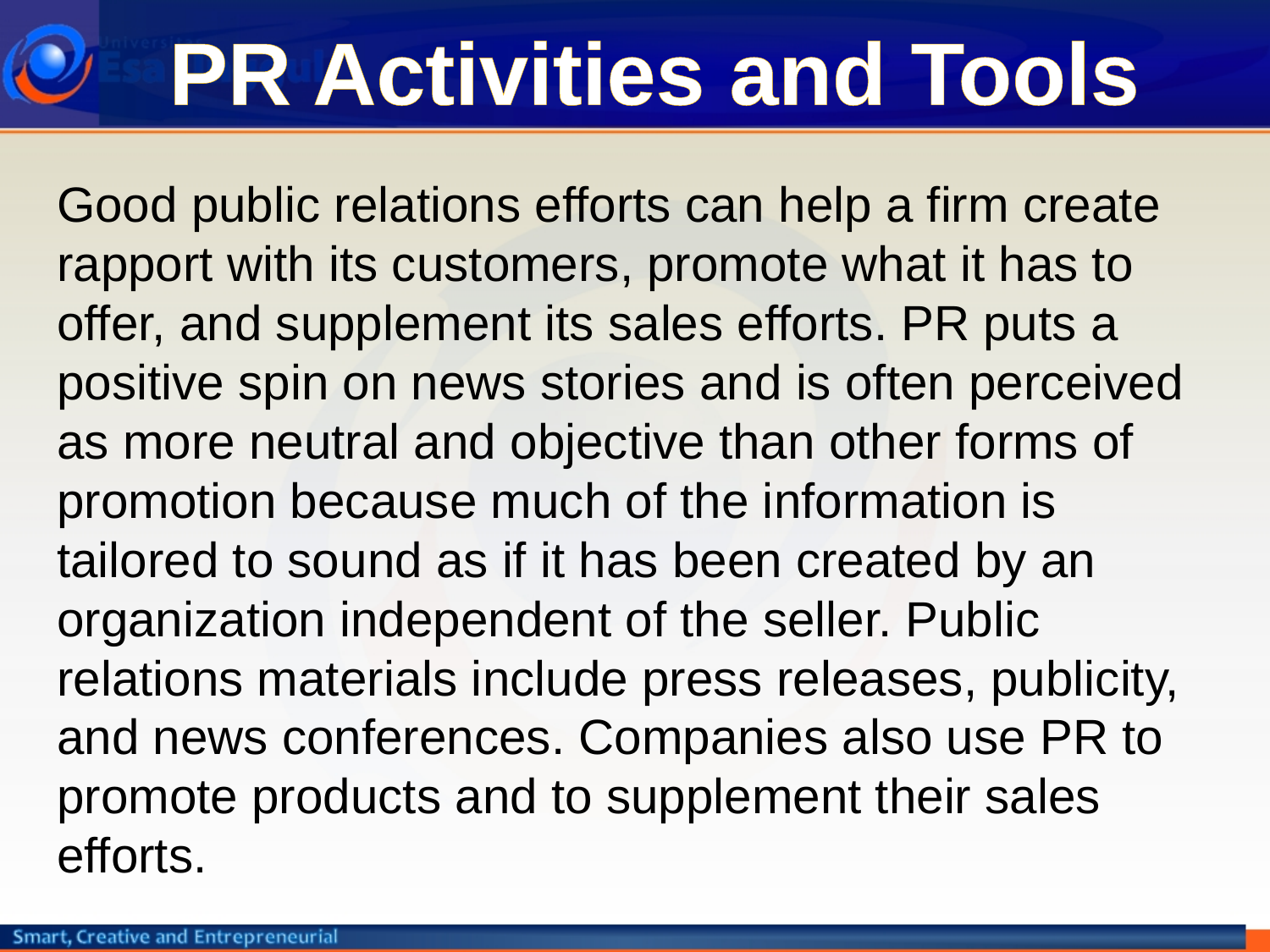

# PR Activities and Tools
Good public relations efforts can help a firm create rapport with its customers, promote what it has to offer, and supplement its sales efforts. PR puts a positive spin on news stories and is often perceived as more neutral and objective than other forms of promotion because much of the information is tailored to sound as if it has been created by an organization independent of the seller. Public relations materials include press releases, publicity, and news conferences. Companies also use PR to promote products and to supplement their sales efforts.